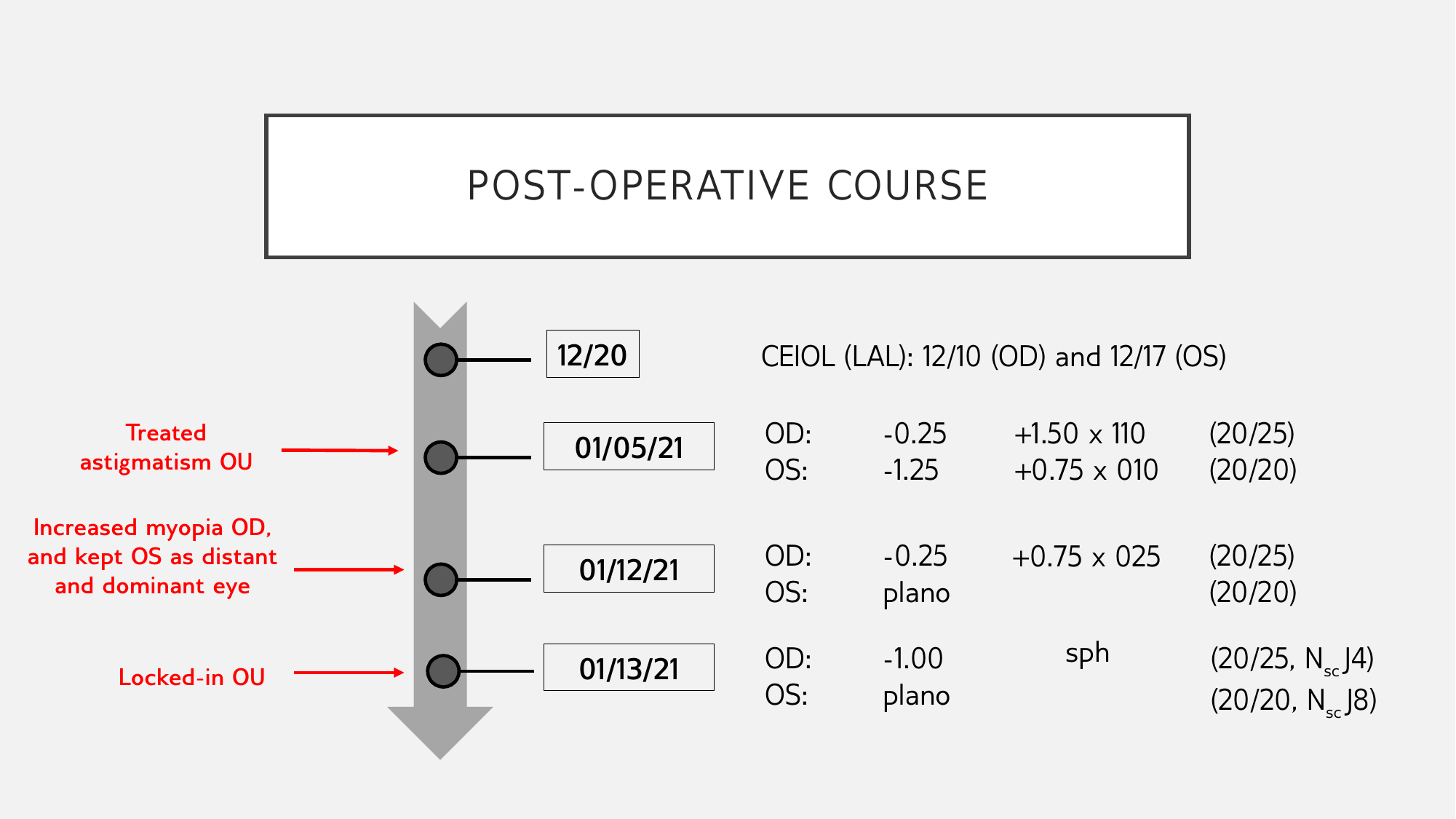

# Post-operative course

12/20
CEIOL (LAL): 12/10 (OD) and 12/17 (OS)

OD:
OS:
-0.25
-1.25
+1.50 x 110
+0.75 x 010
(20/25)
(20/20)
Treated astigmatism OU
01/05/21

Increased myopia OD, and kept OS as distant and dominant eye

OD:
OS:
-0.25
plano
+0.75 x 025
(20/25)
(20/20)
01/12/21

sph
OD:
OS:
-1.00
plano
(20/25, Nsc J4)
(20/20, Nsc J8)
01/13/21
Locked-in OU